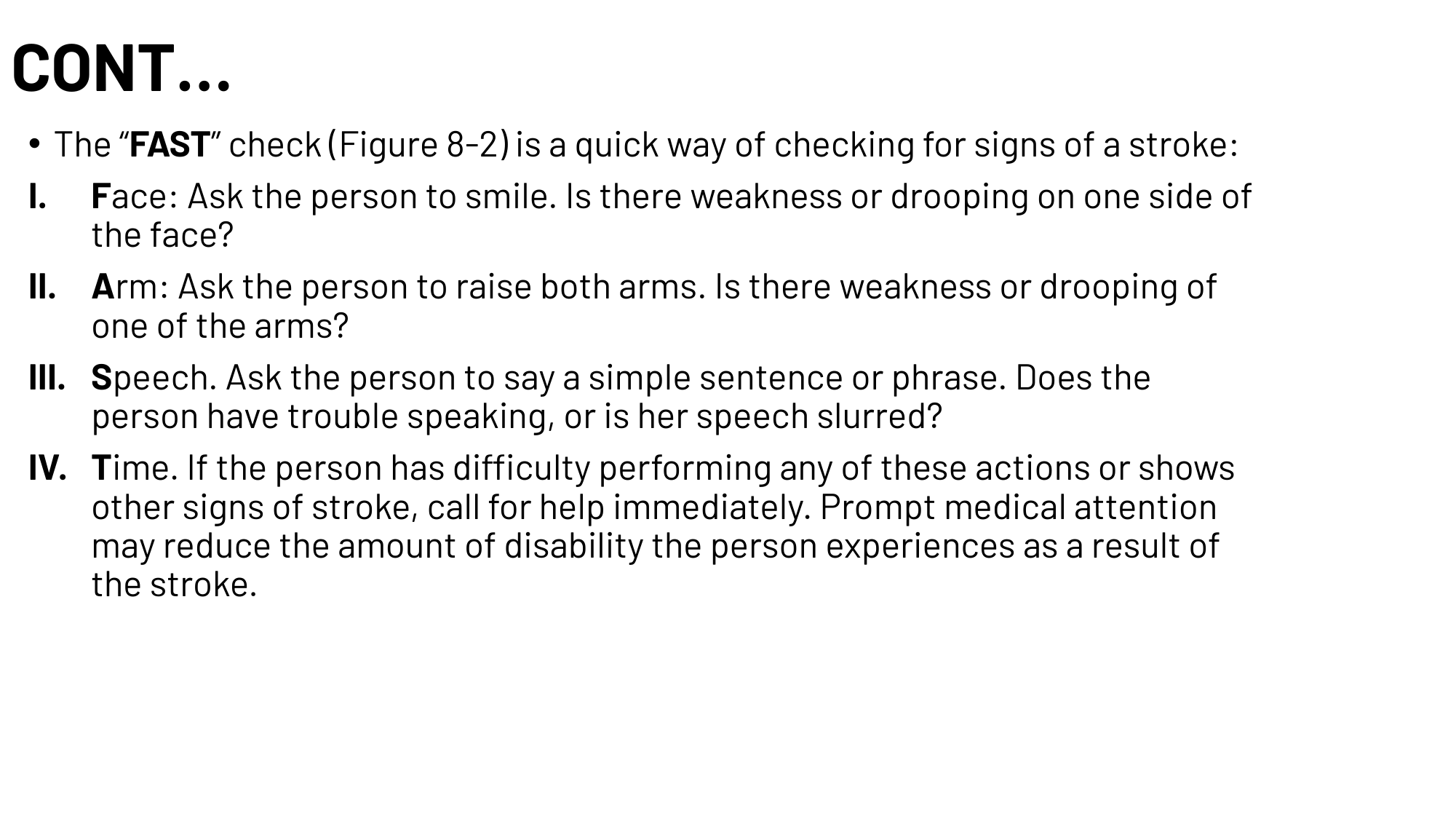

# CONT…
The “FAST” check (Figure 8-2) is a quick way of checking for signs of a stroke:
Face: Ask the person to smile. Is there weakness or drooping on one side of the face?
Arm: Ask the person to raise both arms. Is there weakness or drooping of one of the arms?
Speech. Ask the person to say a simple sentence or phrase. Does the person have trouble speaking, or is her speech slurred?
Time. If the person has difficulty performing any of these actions or shows other signs of stroke, call for help immediately. Prompt medical attention may reduce the amount of disability the person experiences as a result of the stroke.